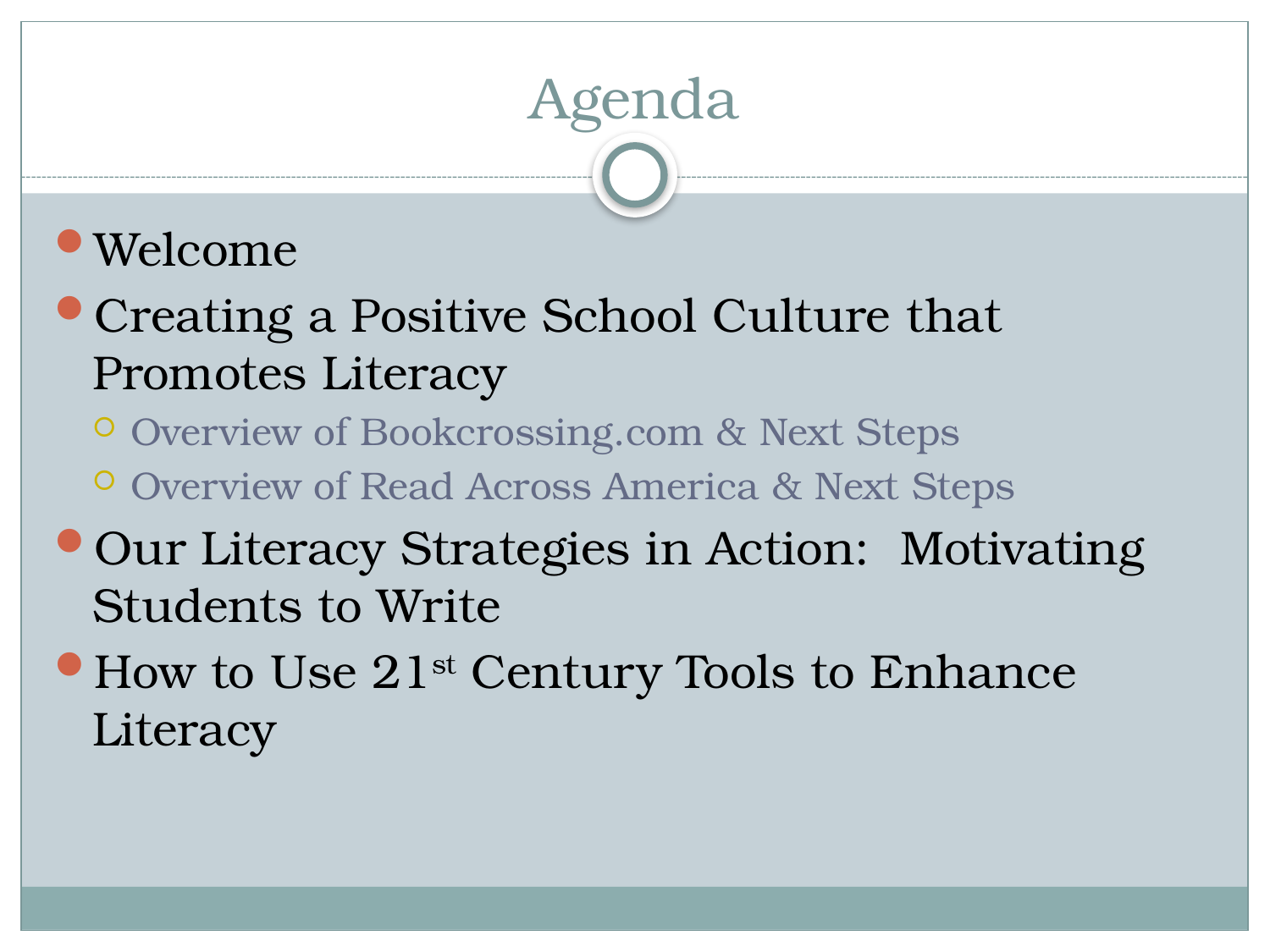

# Agenda
Welcome
Creating a Positive School Culture that Promotes Literacy
Overview of Bookcrossing.com & Next Steps
Overview of Read Across America & Next Steps
Our Literacy Strategies in Action:  Motivating Students to Write
How to Use 21st Century Tools to Enhance Literacy